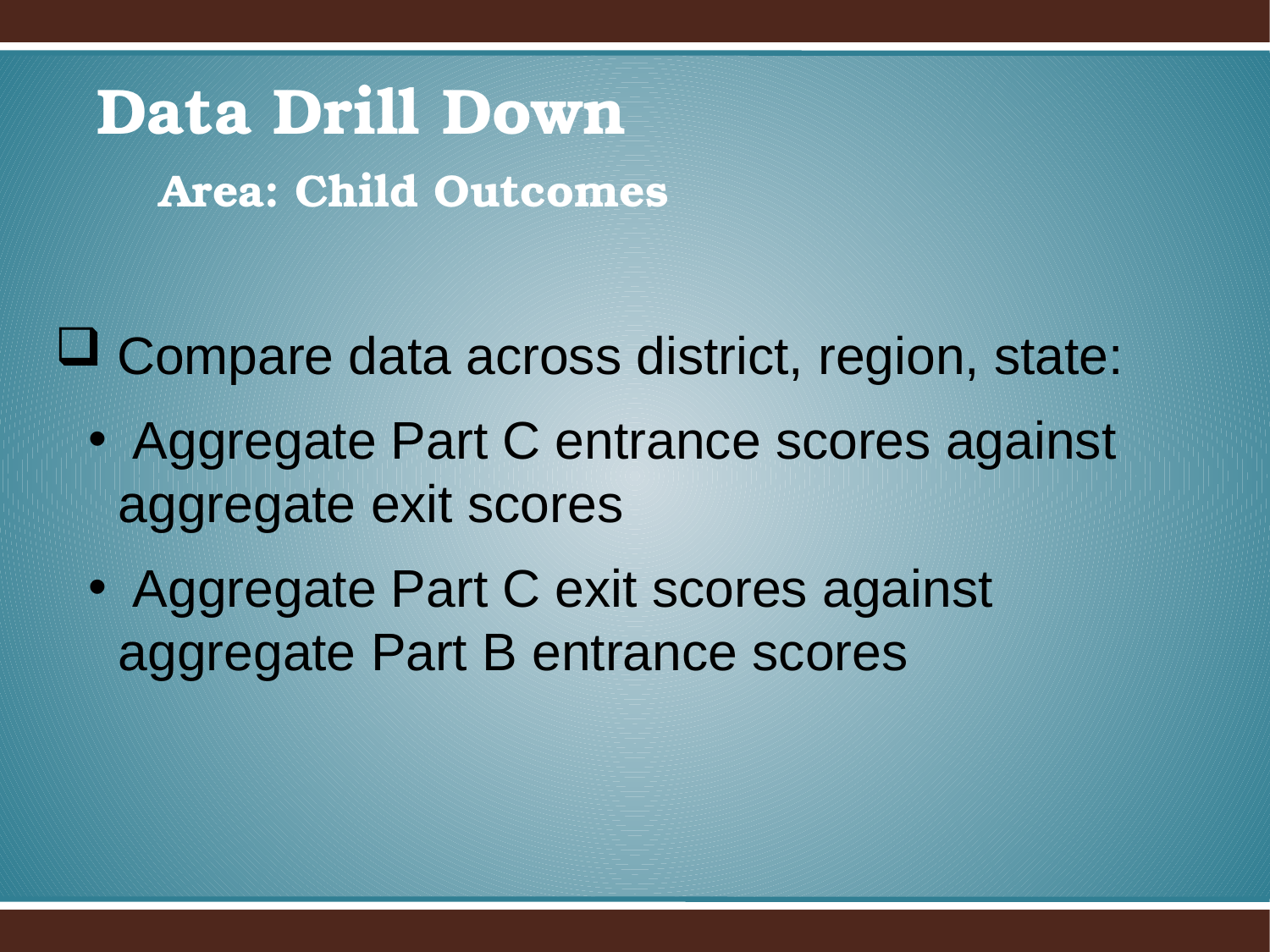

Data Drill Down
     Area: Child Outcomes

 Compare data across district, region, state:
 Aggregate Part C entrance scores against aggregate exit scores
 Aggregate Part C exit scores against aggregate Part B entrance scores